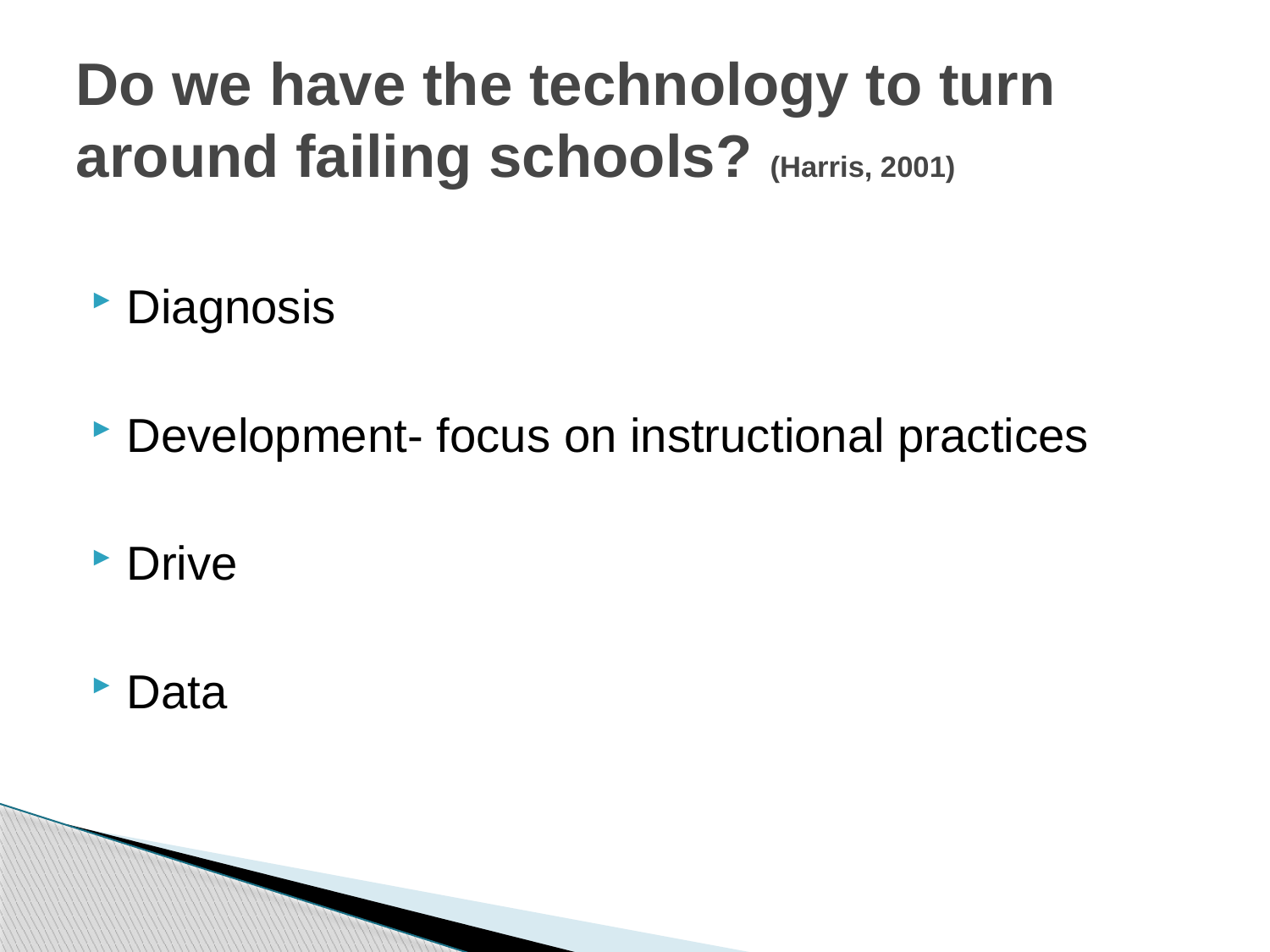

# Do we have the technology to turn around failing schools? (Harris, 2001)

Diagnosis

Development- focus on instructional practices

Drive

Data